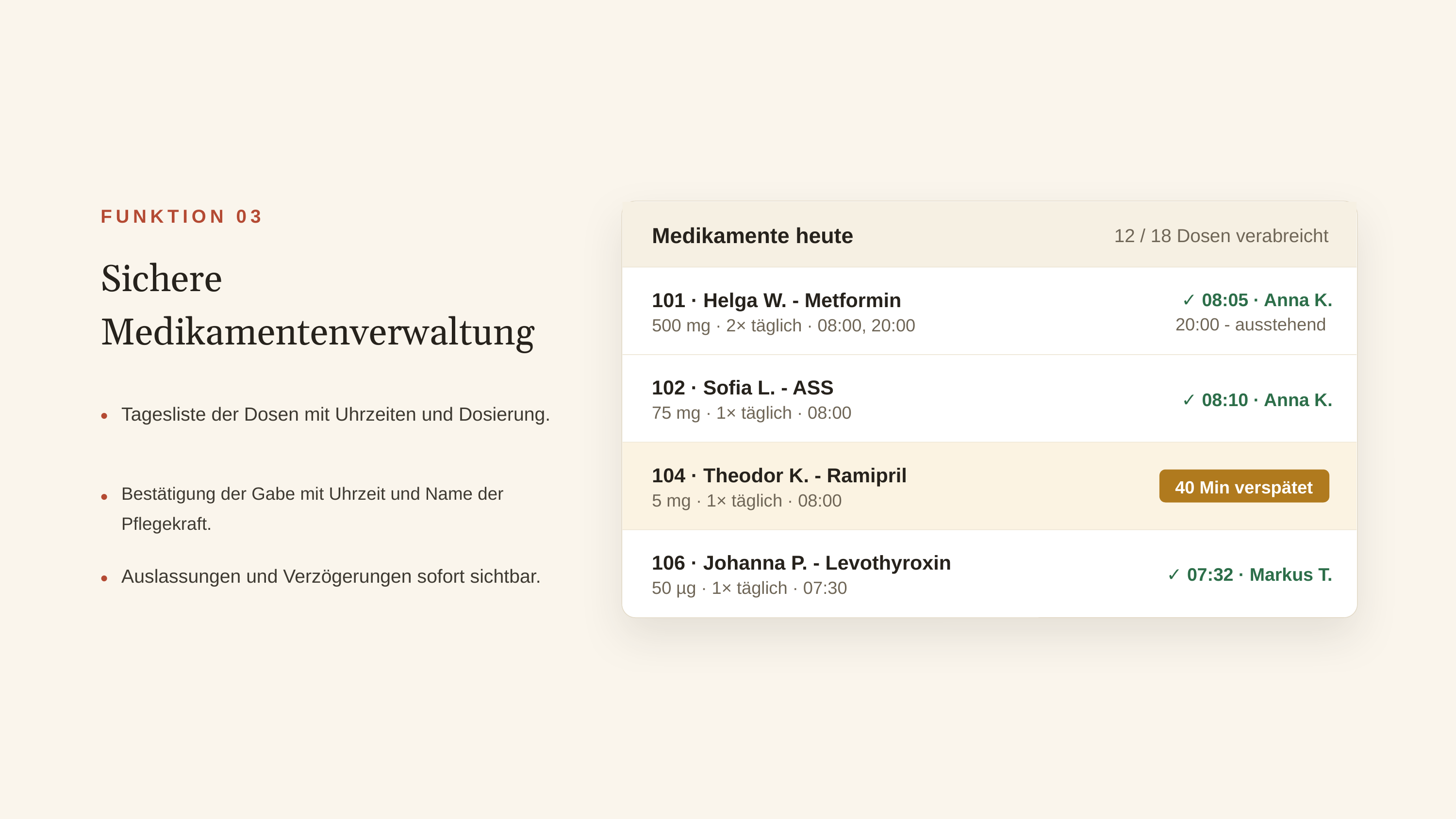

FUNKTION 03
Medikamente heute
12 / 18 Dosen verabreicht
Sichere Medikamentenverwaltung

101 · Helga W. - Metformin
✓ 08:05 · Anna K.
20:00 - ausstehend
500 mg · 2× täglich · 08:00, 20:00

102 · Sofia L. - ASS
✓ 08:10 · Anna K.
•
Tagesliste der Dosen mit Uhrzeiten und Dosierung.
75 mg · 1× täglich · 08:00

104 · Theodor K. - Ramipril

•
Bestätigung der Gabe mit Uhrzeit und Name der Pflegekraft.
40 Min verspätet
5 mg · 1× täglich · 08:00

106 · Johanna P. - Levothyroxin
•
Auslassungen und Verzögerungen sofort sichtbar.
✓ 07:32 · Markus T.
50 µg · 1× täglich · 07:30